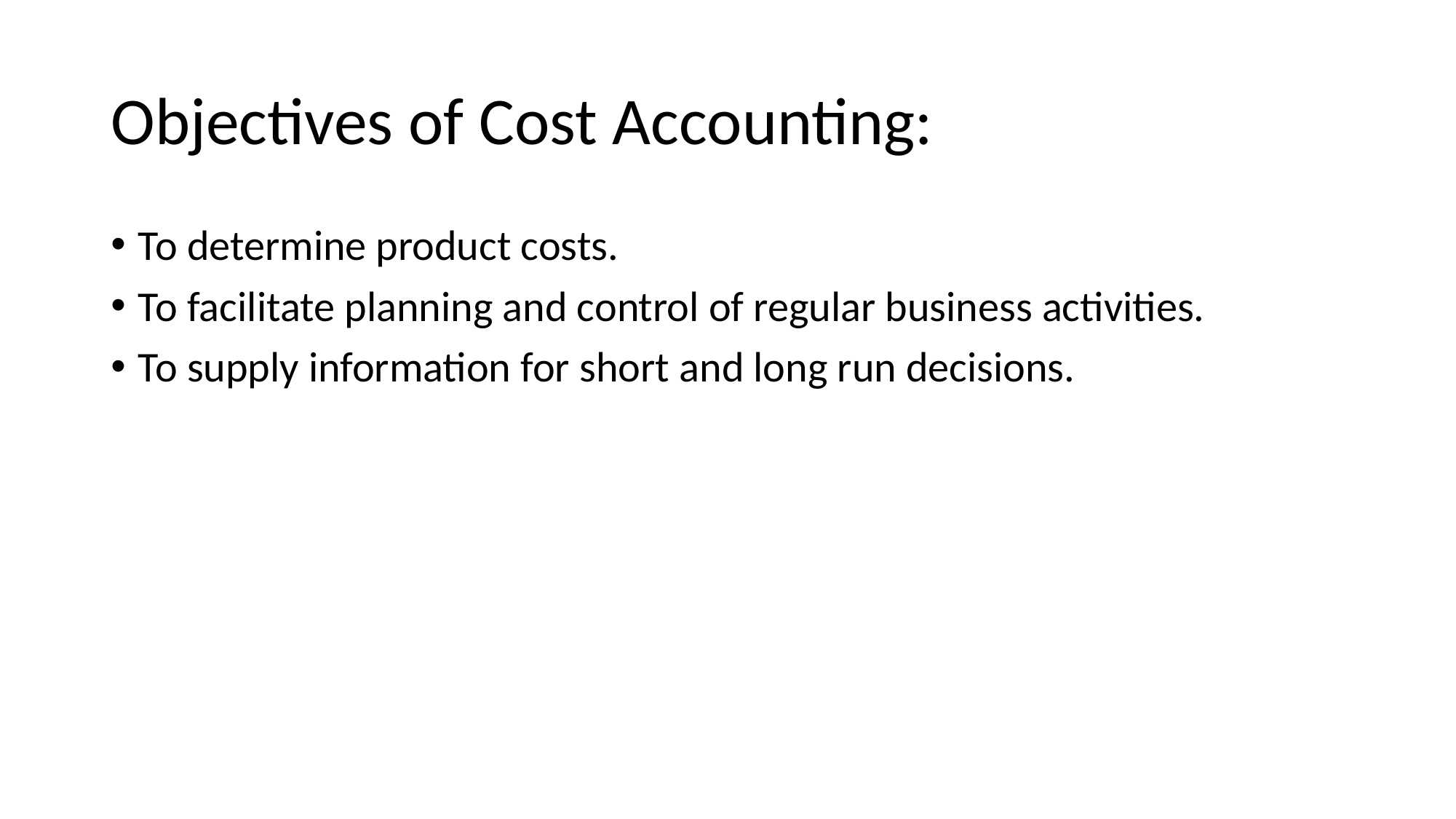

# Objectives of Cost Accounting:
To determine product costs.
To facilitate planning and control of regular business activities.
To supply information for short and long run decisions.